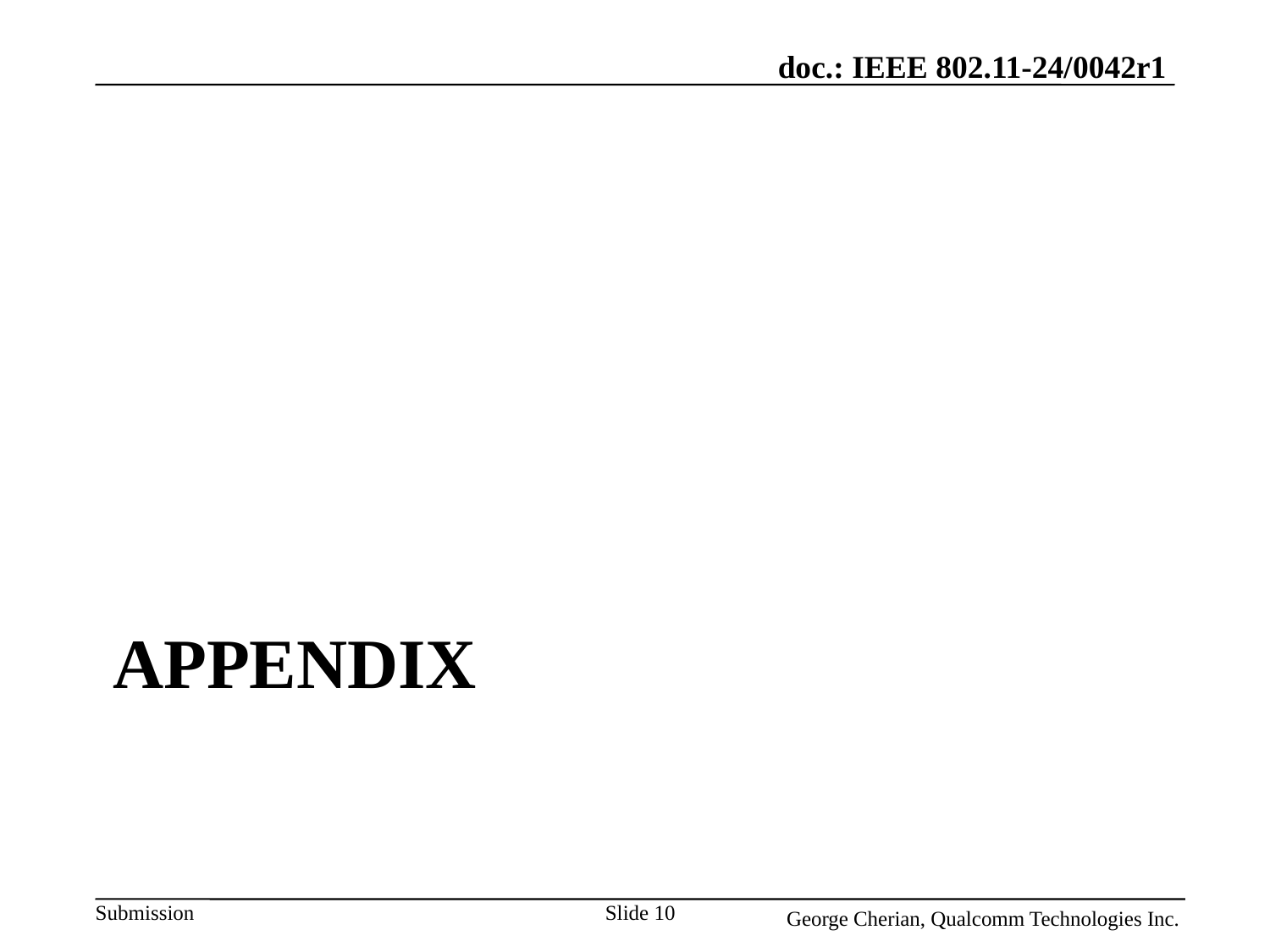

# appendix
Slide 10
George Cherian, Qualcomm Technologies Inc.